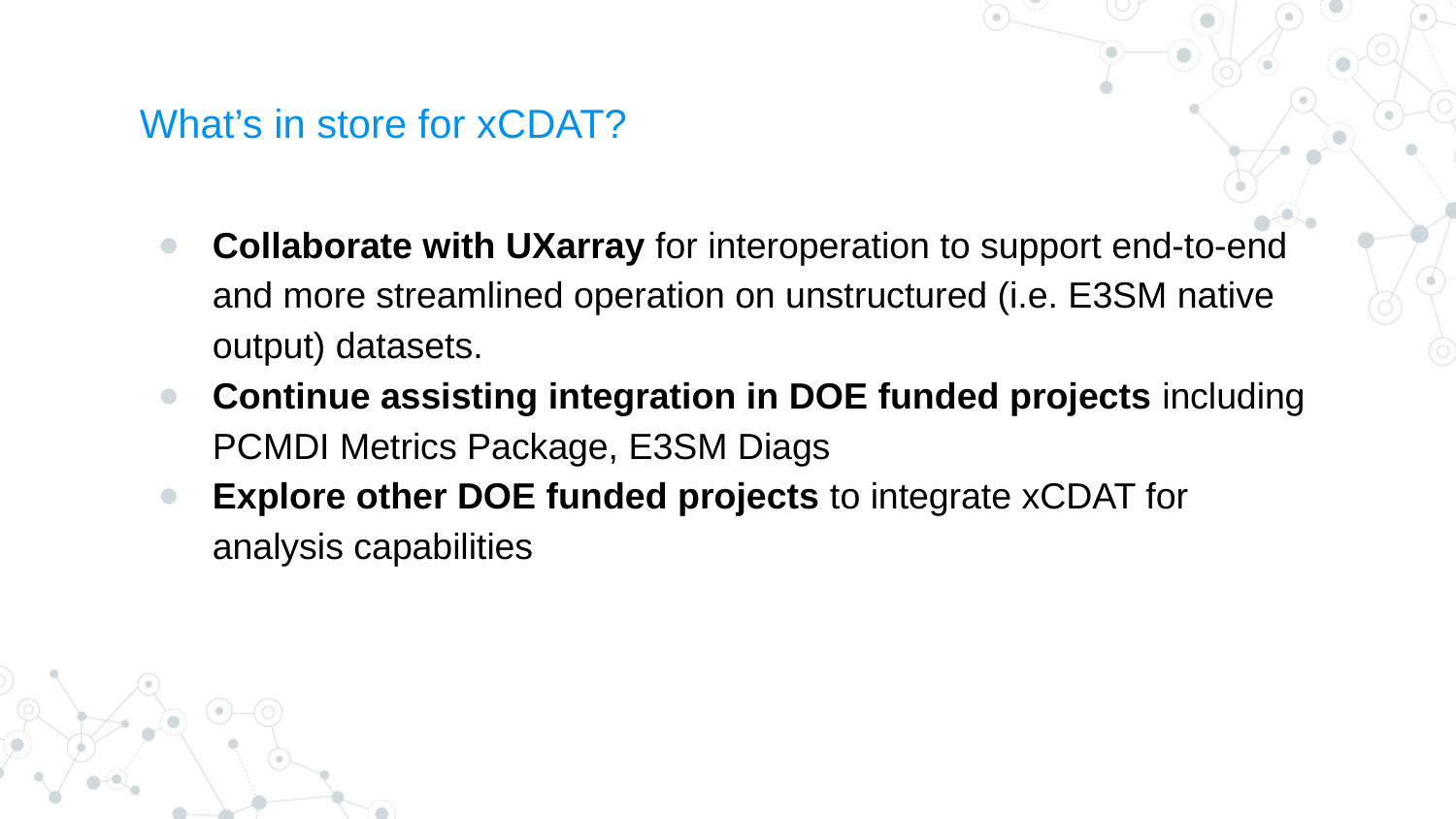

# What’s in store for xCDAT?
Collaborate with UXarray for interoperation to support end-to-end and more streamlined operation on unstructured (i.e. E3SM native output) datasets.
Continue assisting integration in DOE funded projects including PCMDI Metrics Package, E3SM Diags
Explore other DOE funded projects to integrate xCDAT for analysis capabilities